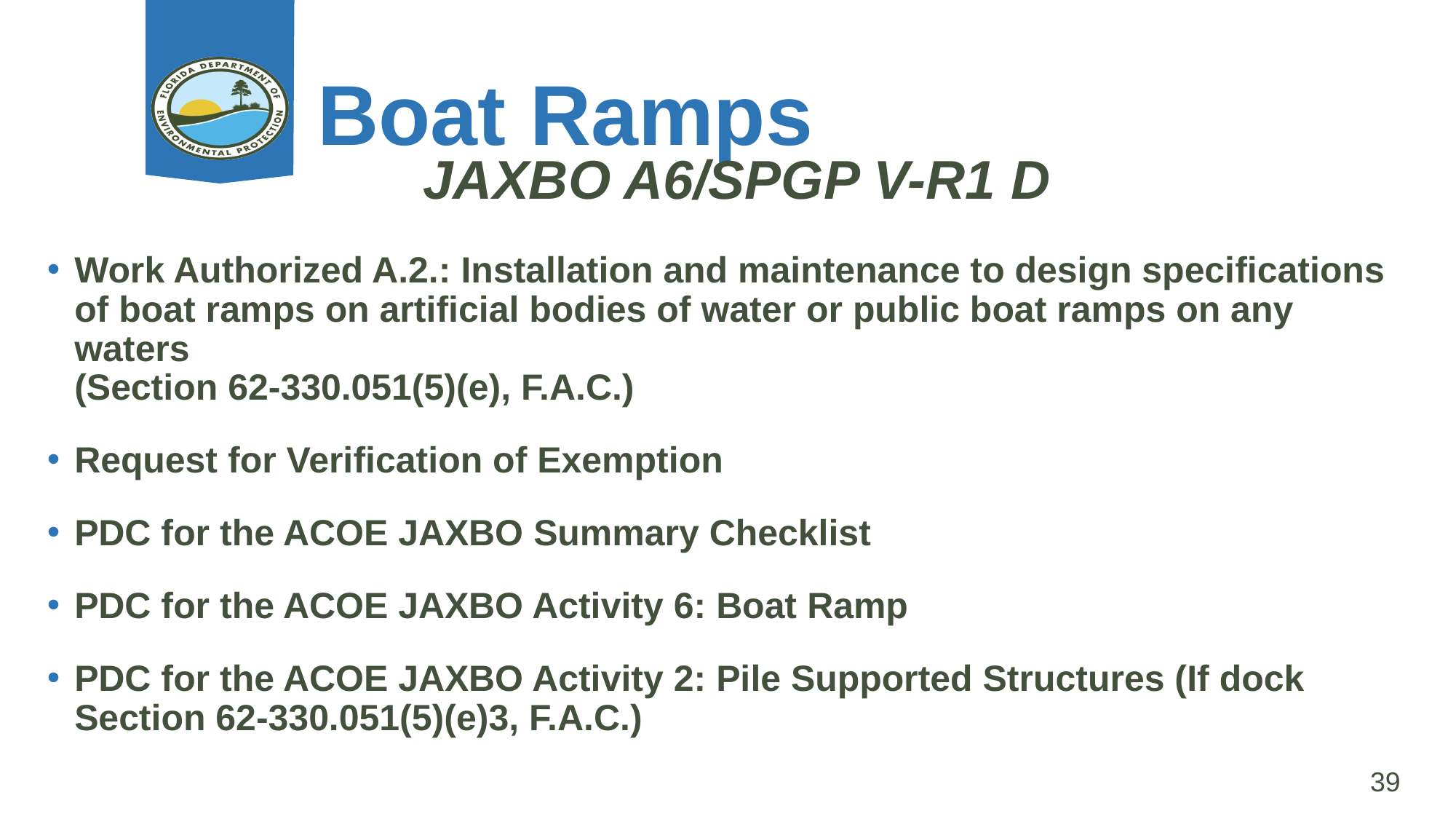

# Boat Ramps
JAXBO A6/SPGP V-R1 D
Work Authorized A.2.: Installation and maintenance to design specifications of boat ramps on artificial bodies of water or public boat ramps on any waters
(Section 62-330.051(5)(e), F.A.C.)
Request for Verification of Exemption
PDC for the ACOE JAXBO Summary Checklist
PDC for the ACOE JAXBO Activity 6: Boat Ramp
PDC for the ACOE JAXBO Activity 2: Pile Supported Structures (If dock Section 62-330.051(5)(e)3, F.A.C.)